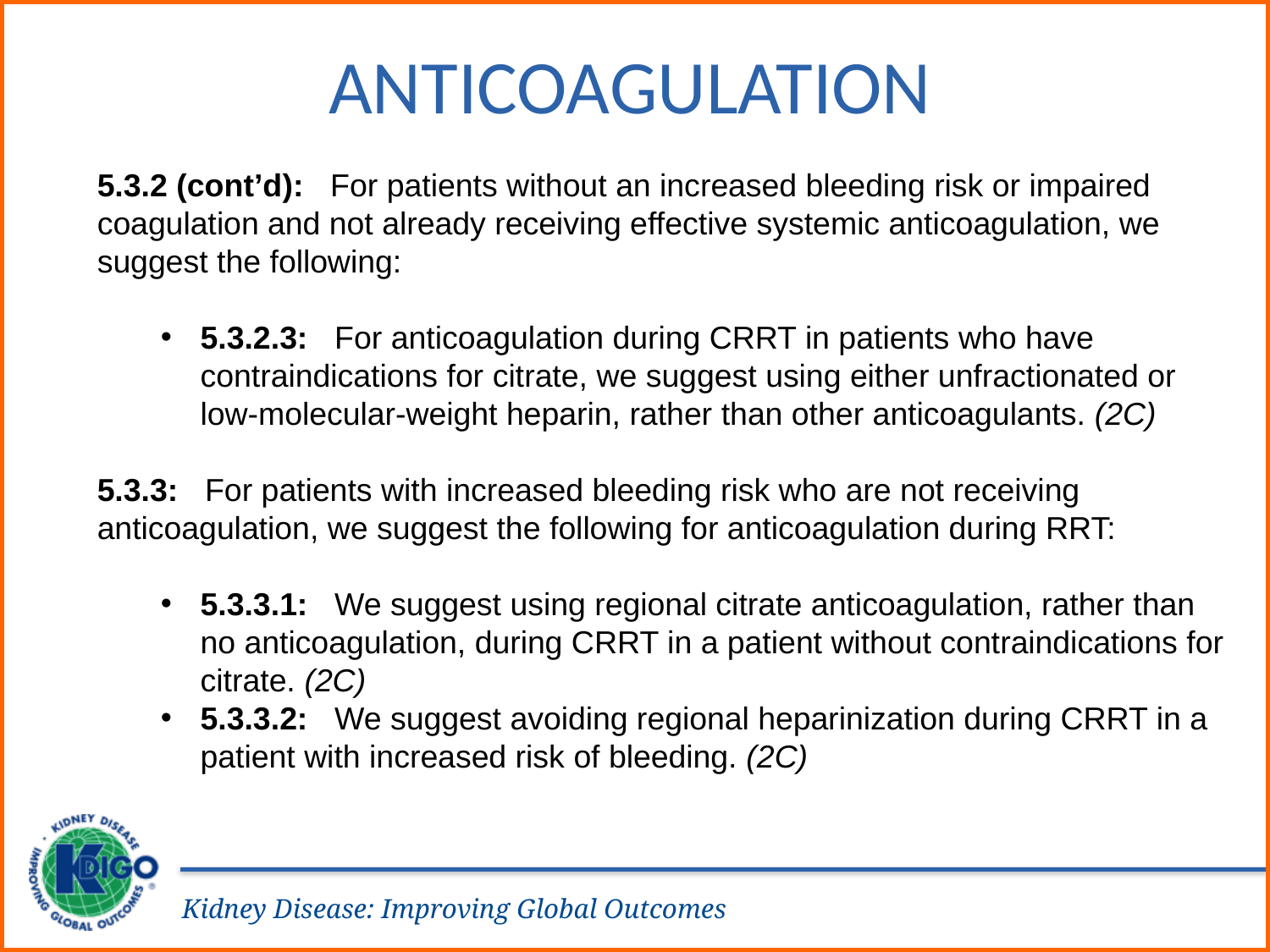

Anticoagulation
5.3.2 (cont’d):   For patients without an increased bleeding risk or impaired coagulation and not already receiving effective systemic anticoagulation, we suggest the following:

5.3.2.3:   For anticoagulation during CRRT in patients who have contraindications for citrate, we suggest using either unfractionated or low-molecular-weight heparin, rather than other anticoagulants. (2C)

5.3.3:   For patients with increased bleeding risk who are not receiving anticoagulation, we suggest the following for anticoagulation during RRT:

5.3.3.1:   We suggest using regional citrate anticoagulation, rather than no anticoagulation, during CRRT in a patient without contraindications for citrate. (2C)
5.3.3.2:   We suggest avoiding regional heparinization during CRRT in a patient with increased risk of bleeding. (2C)